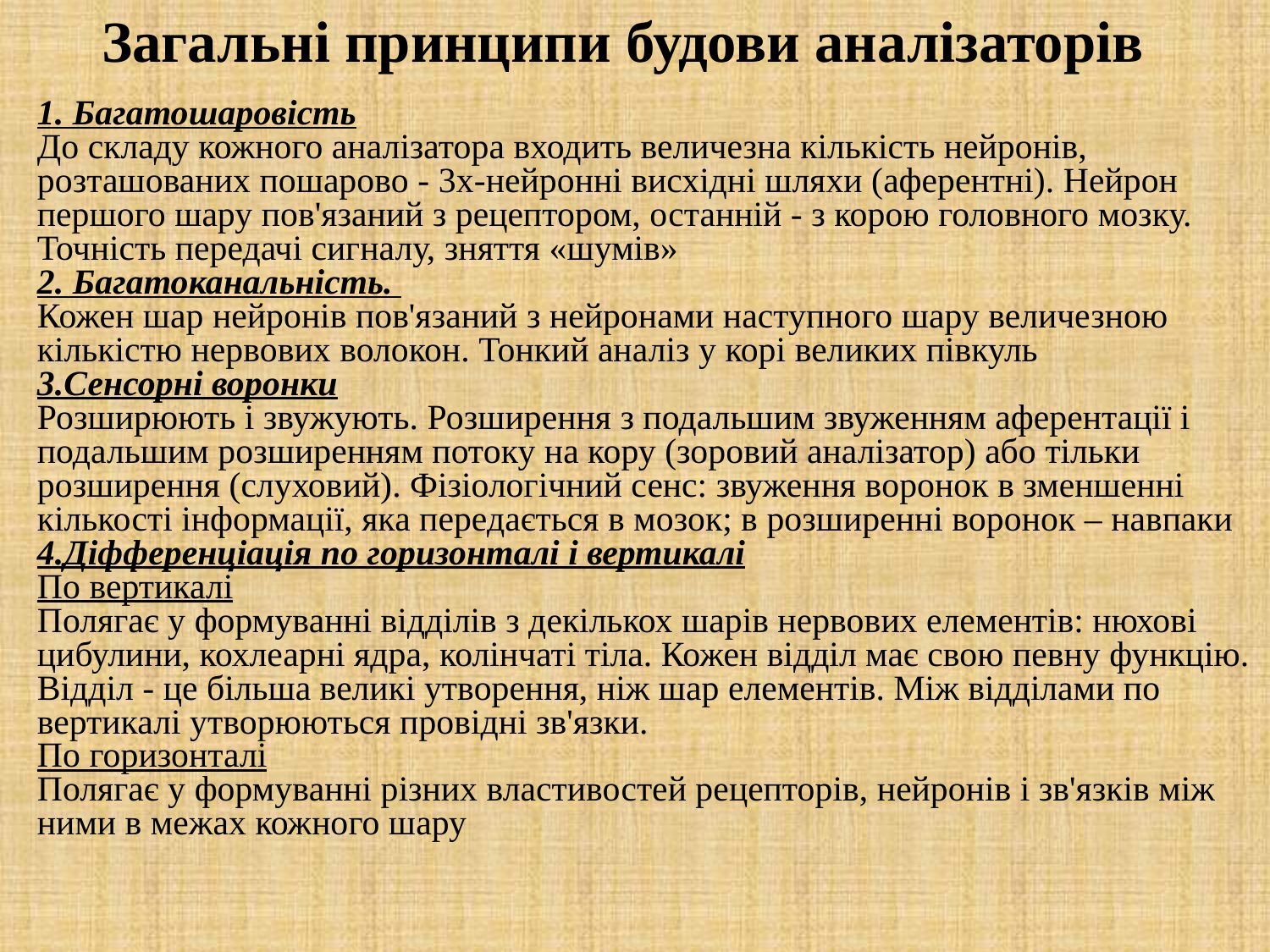

Загальні принципи будови аналізаторів
1. Багатошаровість
До складу кожного аналізатора входить величезна кількість нейронів, розташованих пошарово - 3х-нейронні висхідні шляхи (аферентні). Нейрон першого шару пов'язаний з рецептором, останній - з корою головного мозку. Точність передачі сигналу, зняття «шумів»
2. Багатоканальність.
Кожен шар нейронів пов'язаний з нейронами наступного шару величезною кількістю нервових волокон. Тонкий аналіз у корі великих півкуль
3.Сенсорні воронки
Розширюють і звужують. Розширення з подальшим звуженням аферентації і подальшим розширенням потоку на кору (зоровий аналізатор) або тільки розширення (слуховий). Фізіологічний сенс: звуження воронок в зменшенні кількості інформації, яка передається в мозок; в розширенні воронок – навпаки
4.Діфференціація по горизонталі і вертикалі
По вертикалі
Полягає у формуванні відділів з декількох шарів нервових елементів: нюхові цибулини, кохлеарні ядра, колінчаті тіла. Кожен відділ має свою певну функцію. Відділ - це більша великі утворення, ніж шар елементів. Між відділами по вертикалі утворюються провідні зв'язки.
По горизонталі
Полягає у формуванні різних властивостей рецепторів, нейронів і зв'язків між ними в межах кожного шару